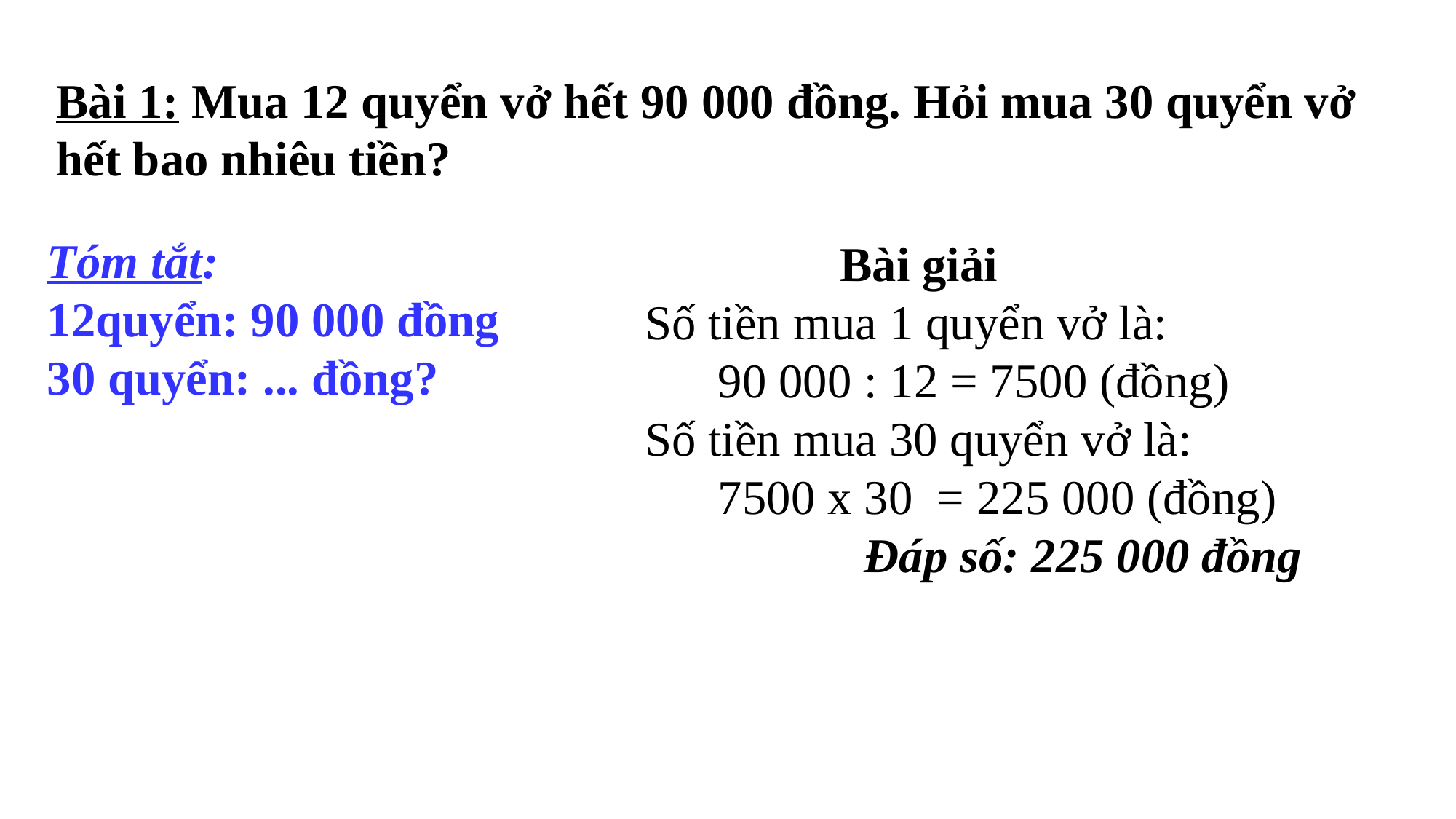

Bài 1: Mua 12 quyển vở hết 90 000 đồng. Hỏi mua 30 quyển vở hết bao nhiêu tiền?

Tóm tắt:
12quyển: 90 000 đồng
30 quyển: ... đồng?
                Bài giải
Số tiền mua 1 quyển vở là:
      90 000 : 12 = 7500 (đồng)
Số tiền mua 30 quyển vở là:
      7500 x 30  = 225 000 (đồng)
                  Đáp số: 225 000 đồng